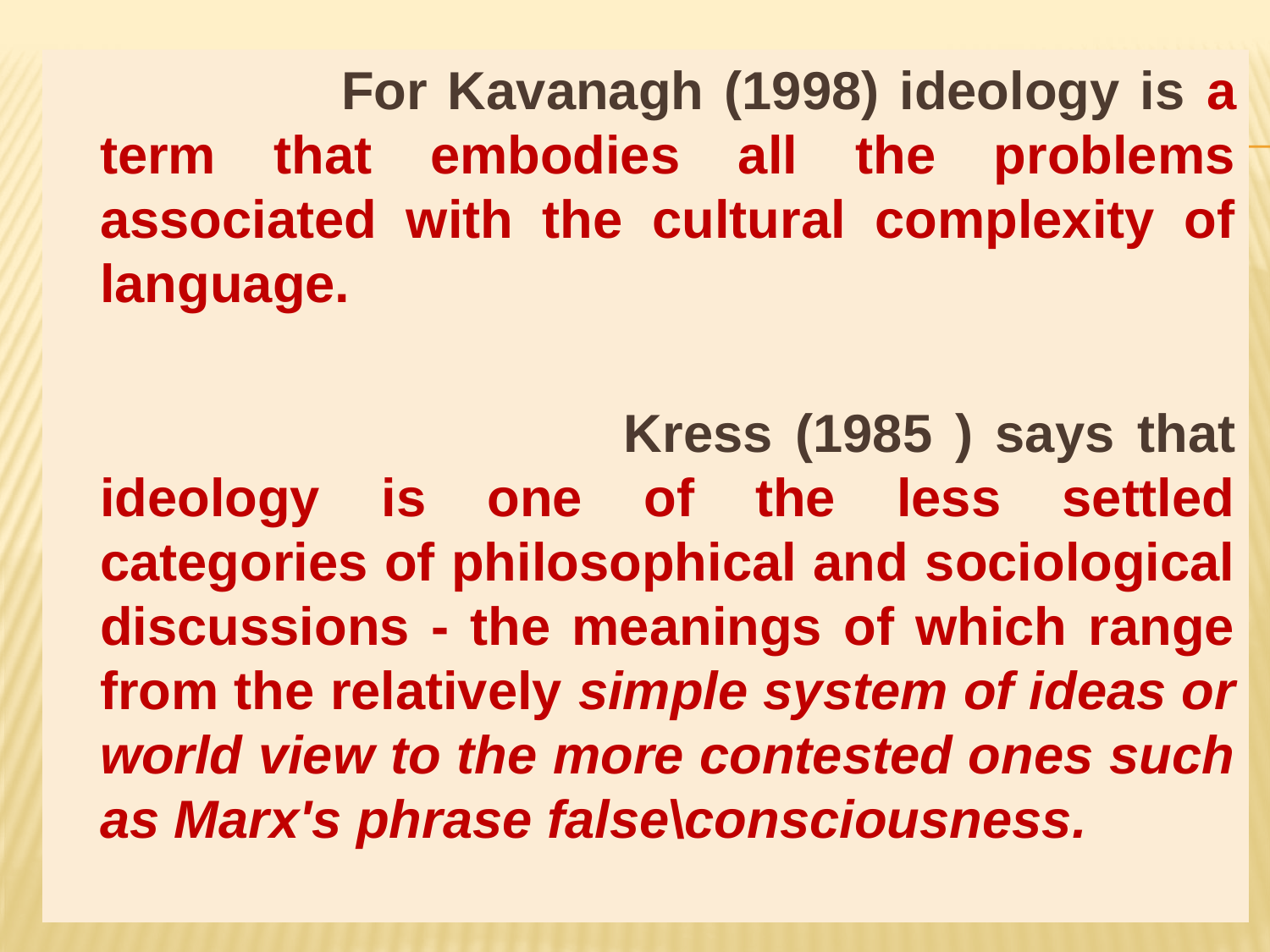

For Kavanagh (1998) ideology is a term that embodies all the problems associated with the cultural complexity of language.

                         Kress (1985 ) says that ideology is one of the less settled categories of philosophical and sociological discussions - the meanings of which range from the relatively simple system of ideas or world view to the more contested ones such as Marx's phrase false\consciousness.